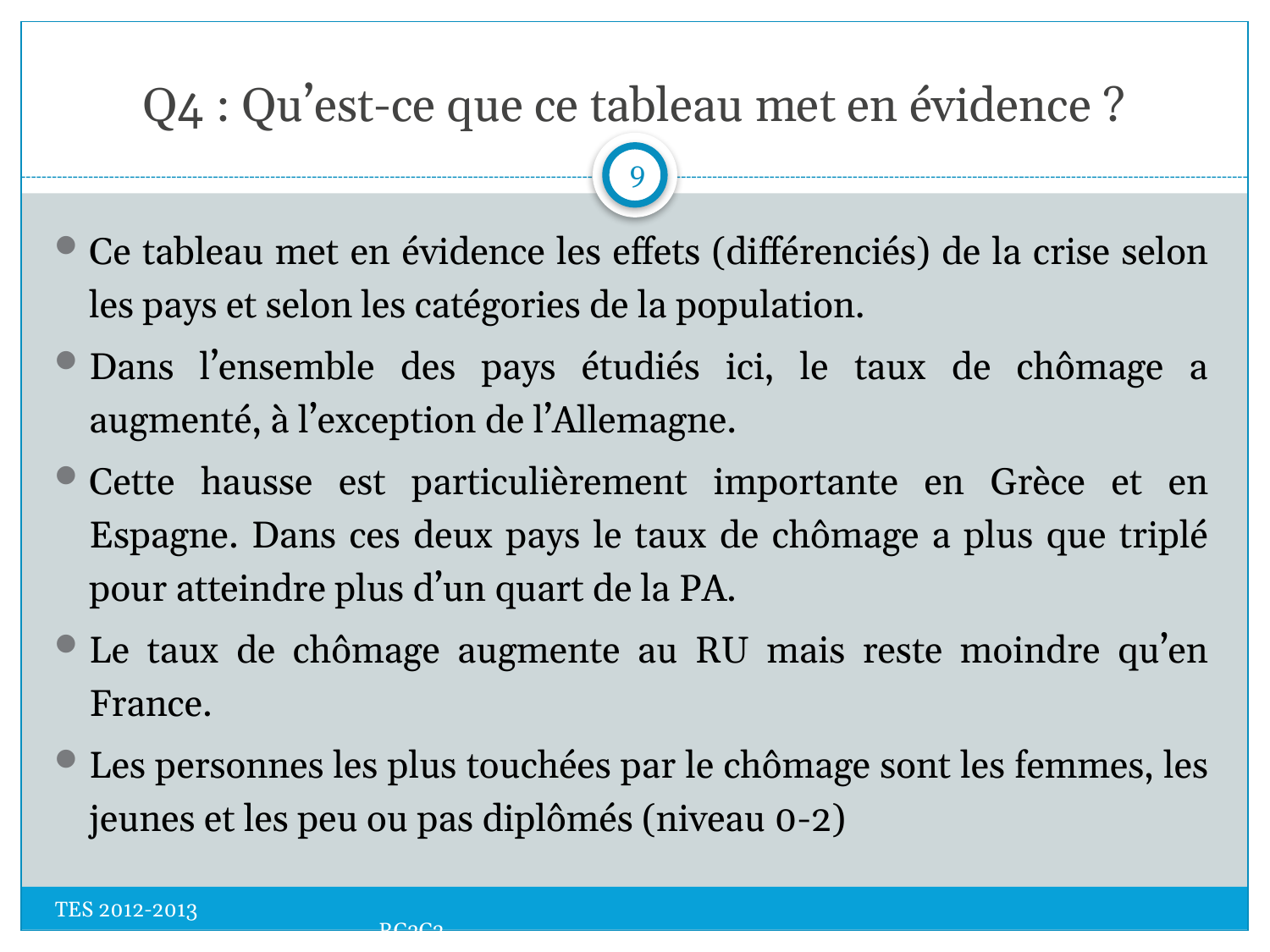

# Q4 : Qu’est-ce que ce tableau met en évidence ?
9
Ce tableau met en évidence les effets (différenciés) de la crise selon les pays et selon les catégories de la population.
Dans l’ensemble des pays étudiés ici, le taux de chômage a augmenté, à l’exception de l’Allemagne.
Cette hausse est particulièrement importante en Grèce et en Espagne. Dans ces deux pays le taux de chômage a plus que triplé pour atteindre plus d’un quart de la PA.
Le taux de chômage augmente au RU mais reste moindre qu’en France.
Les personnes les plus touchées par le chômage sont les femmes, les jeunes et les peu ou pas diplômés (niveau 0-2)

TES 2012-2013                                                                                                                                RC2C2